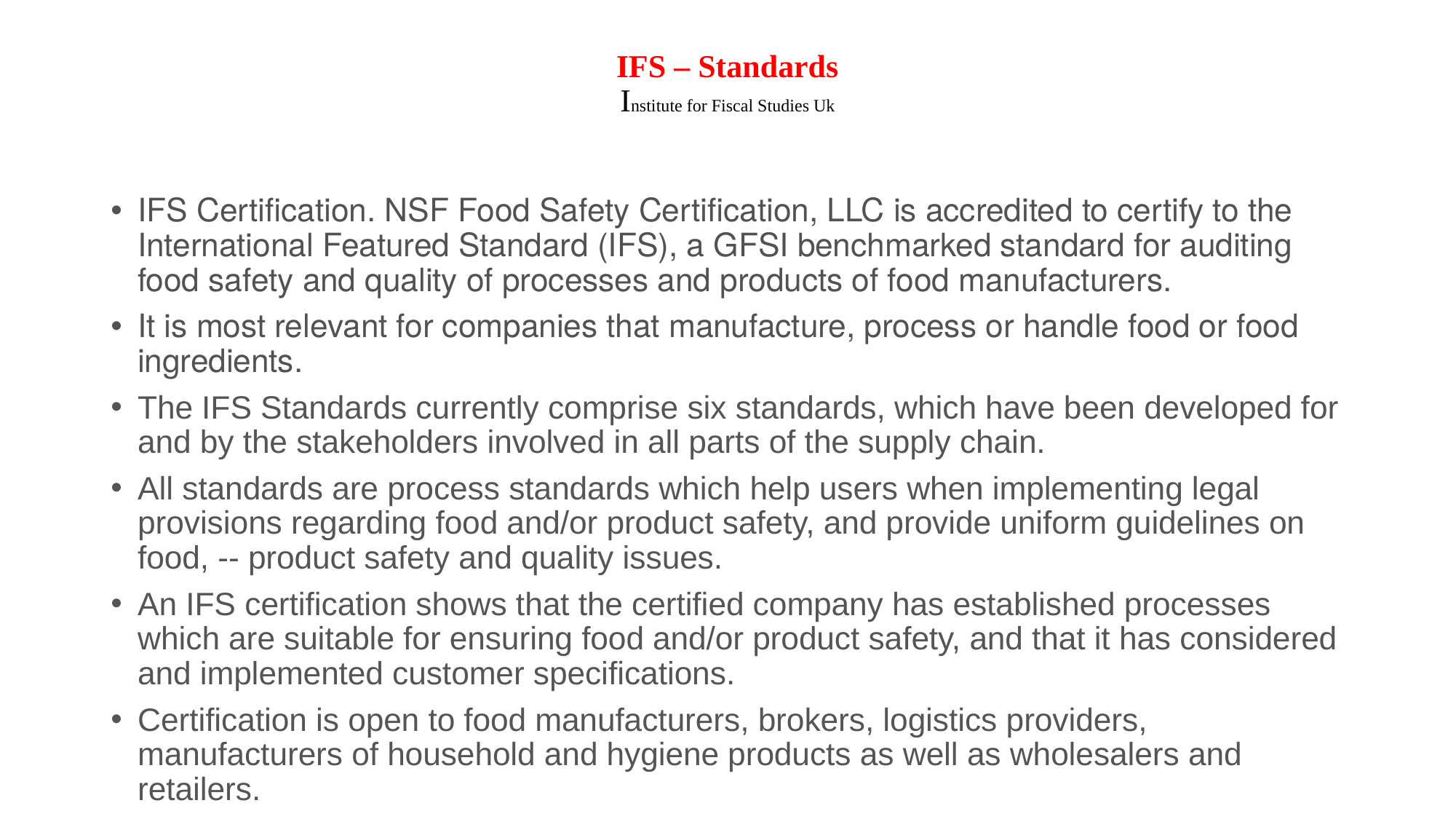

# IFS – Standards Institute for Fiscal Studies Uk
IFS Certification. NSF Food Safety Certification, LLC is accredited to certify to the International Featured Standard (IFS), a GFSI benchmarked standard for auditing food safety and quality of processes and products of food manufacturers.
It is most relevant for companies that manufacture, process or handle food or food ingredients.
The IFS Standards currently comprise six standards, which have been developed for and by the stakeholders involved in all parts of the supply chain.
All standards are process standards which help users when implementing legal provisions regarding food and/or product safety, and provide uniform guidelines on food, -- product safety and quality issues.
An IFS certification shows that the certified company has established processes which are suitable for ensuring food and/or product safety, and that it has considered and implemented customer specifications.
Certification is open to food manufacturers, brokers, logistics providers, manufacturers of household and hygiene products as well as wholesalers and retailers.